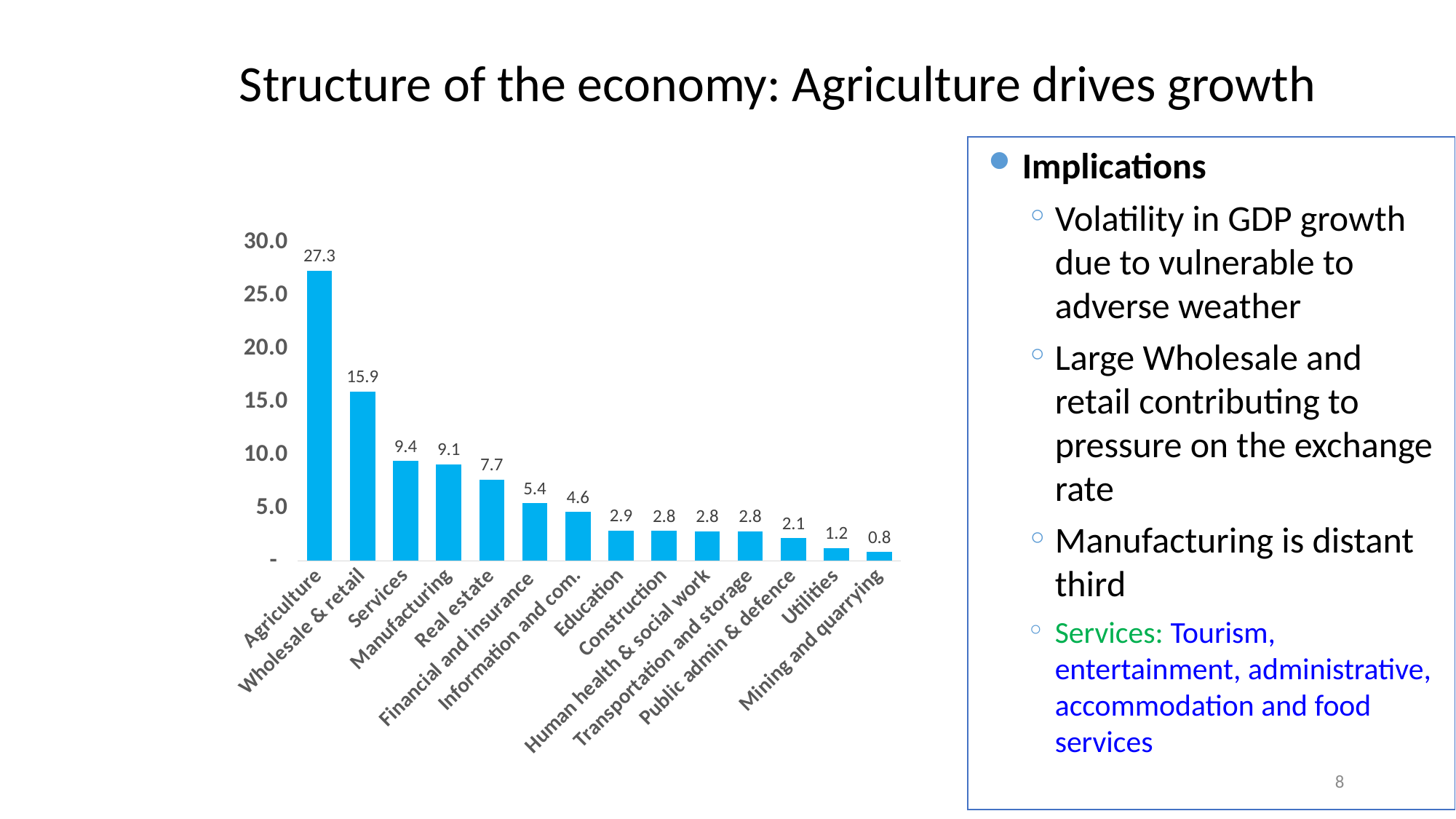

# Structure of the economy: Agriculture drives growth
Implications
Volatility in GDP growth due to vulnerable to adverse weather
Large Wholesale and retail contributing to pressure on the exchange rate
Manufacturing is distant third
Services: Tourism, entertainment, administrative, accommodation and food services

### Chart

| Category | 2018 |
|---|---|
| Agriculture | 27.325853374828462 |
| Wholesale & retail | 15.94354803502284 |
| Services | 9.4 |
| Manufacturing | 9.090243096048534 |
| Real estate | 7.6719979494293336 |
| Financial and insurance  | 5.419696607453108 |
| Information and com. | 4.606938118953009 |
| Education | 2.855661742351756 |
| Construction | 2.823569122562054 |
| Human health & social work | 2.793767205290825 |
| Transportation and storage | 2.7717234973364135 |
| Public admin & defence | 2.1443385934615917 |
| Utilities | 1.195981024445124 |
| Mining and quarrying | 0.8449564145301072 |
8